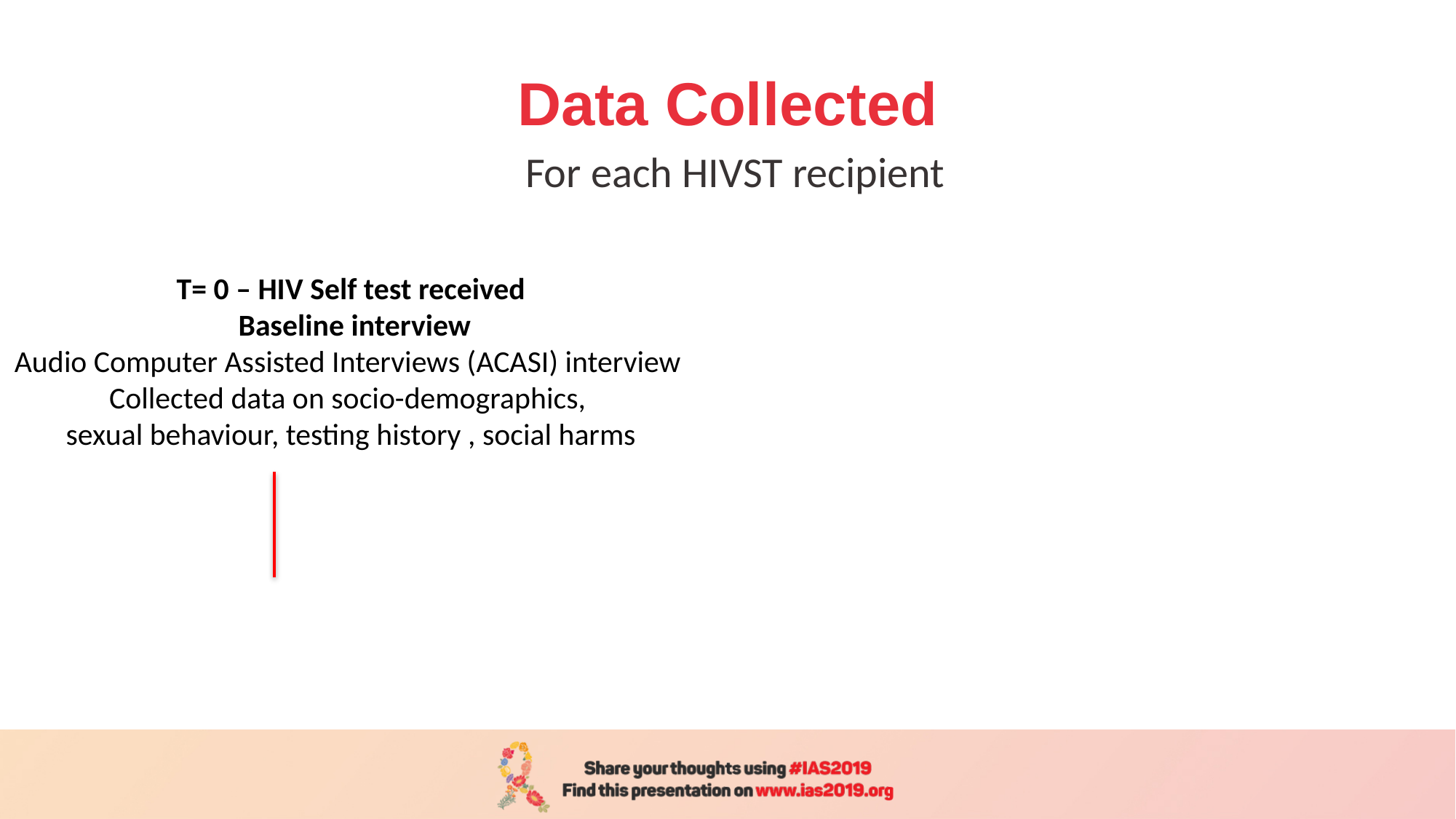

# Data Collected
For each HIVST recipient

T= 0 – HIV Self test received
Baseline interview
Audio Computer Assisted Interviews (ACASI) interview
Collected data on socio-demographics,
sexual behaviour, testing history , social harms